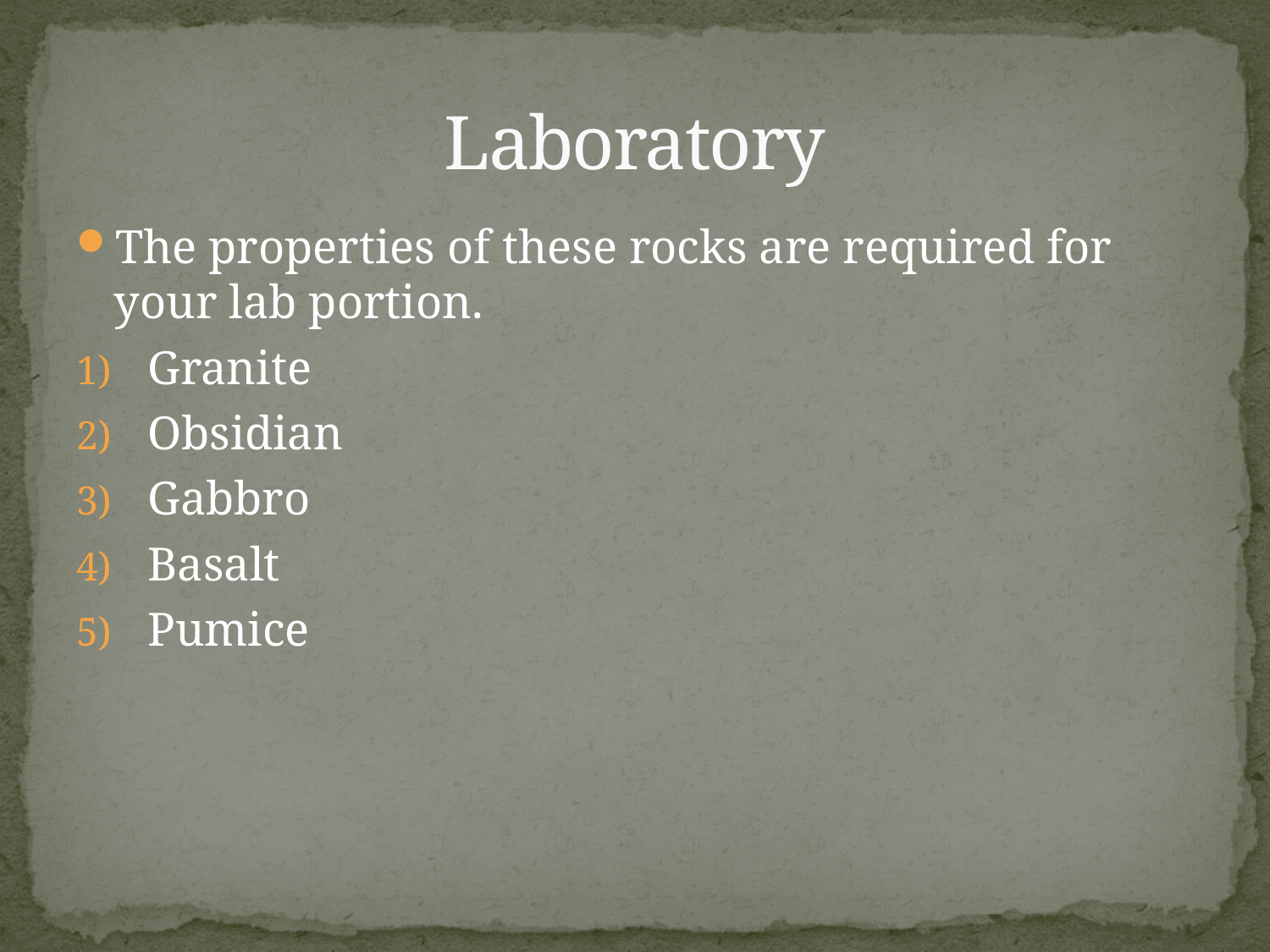

# Laboratory
The properties of these rocks are required for your lab portion.
Granite
Obsidian
Gabbro
Basalt
Pumice